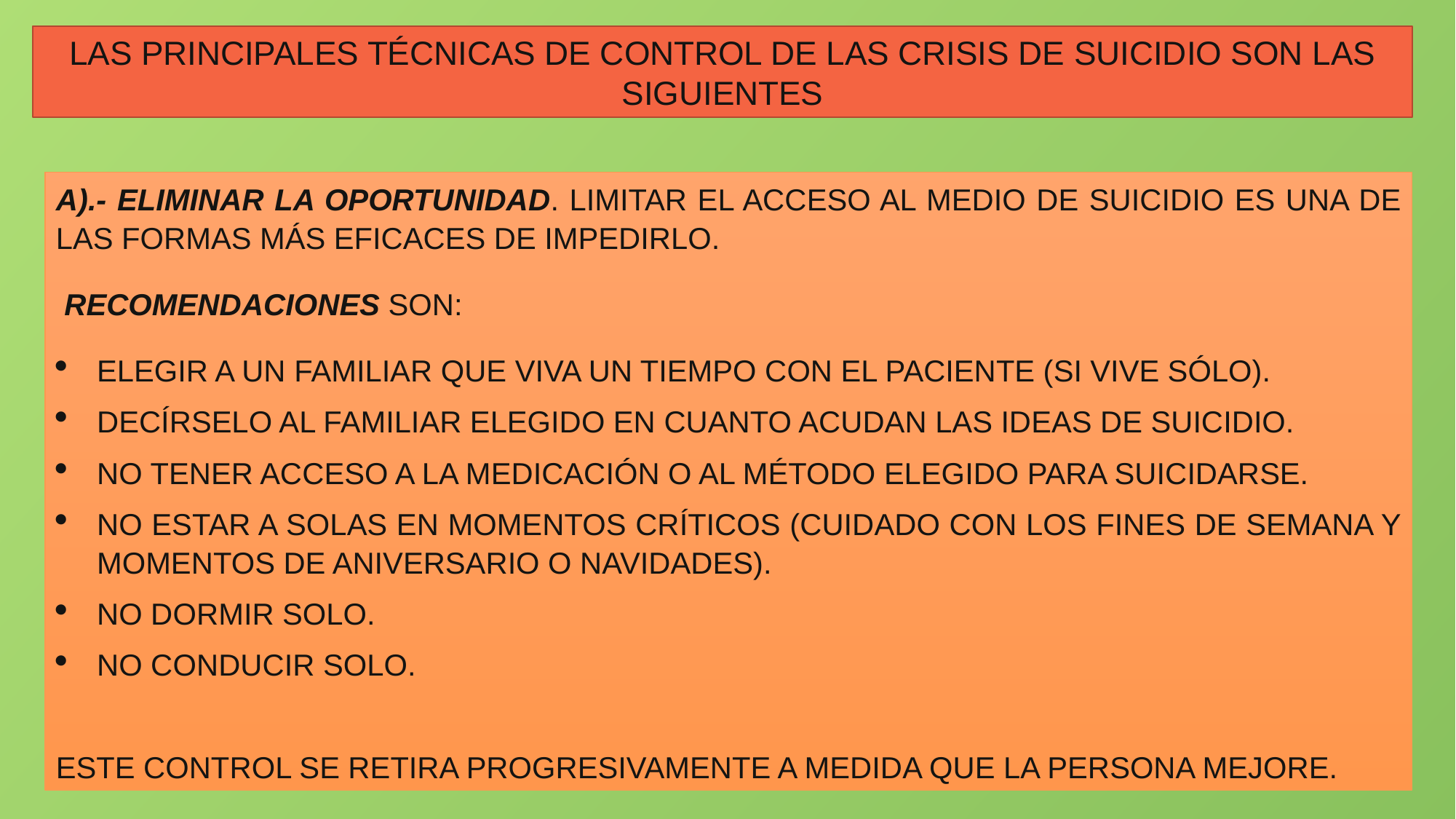

LAS PRINCIPALES TÉCNICAS DE CONTROL DE LAS CRISIS DE SUICIDIO SON LAS SIGUIENTES
A).- ELIMINAR LA OPORTUNIDAD. LIMITAR EL ACCESO AL MEDIO DE SUICIDIO ES UNA DE LAS FORMAS MÁS EFICACES DE IMPEDIRLO.
 RECOMENDACIONES SON:
ELEGIR A UN FAMILIAR QUE VIVA UN TIEMPO CON EL PACIENTE (SI VIVE SÓLO).
DECÍRSELO AL FAMILIAR ELEGIDO EN CUANTO ACUDAN LAS IDEAS DE SUICIDIO.
NO TENER ACCESO A LA MEDICACIÓN O AL MÉTODO ELEGIDO PARA SUICIDARSE.
NO ESTAR A SOLAS EN MOMENTOS CRÍTICOS (CUIDADO CON LOS FINES DE SEMANA Y MOMENTOS DE ANIVERSARIO O NAVIDADES).
NO DORMIR SOLO.
NO CONDUCIR SOLO.

ESTE CONTROL SE RETIRA PROGRESIVAMENTE A MEDIDA QUE LA PERSONA MEJORE.